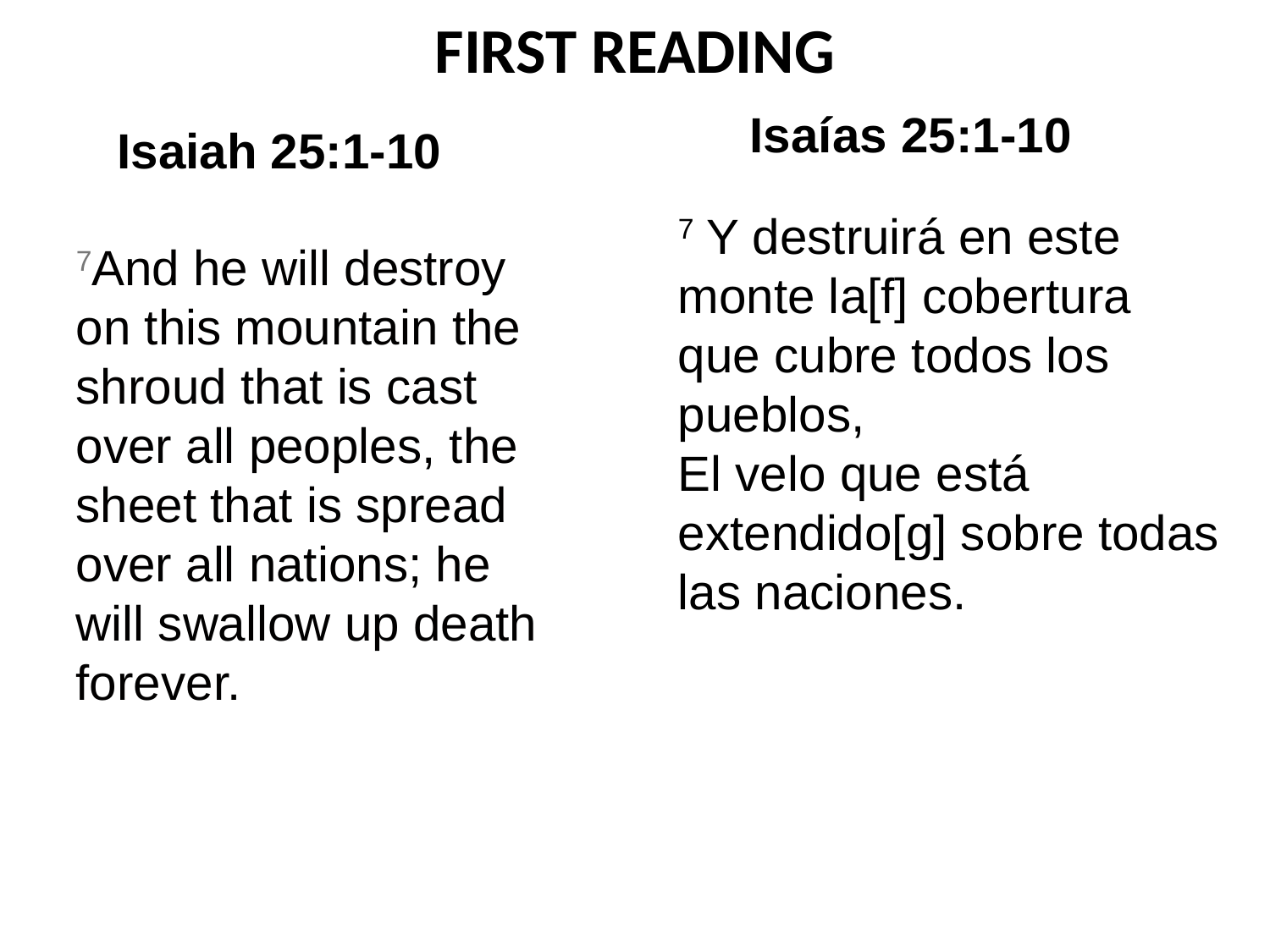

FIRST READING
Isaías 25:1-10
   Isaiah 25:1-10
7 Y destruirá en este monte la[f] cobertura que cubre todos los pueblos,
El velo que está extendido[g] sobre todas las naciones.

7And he will destroy on this mountain the shroud that is cast over all peoples, the sheet that is spread over all nations; he will swallow up death forever.